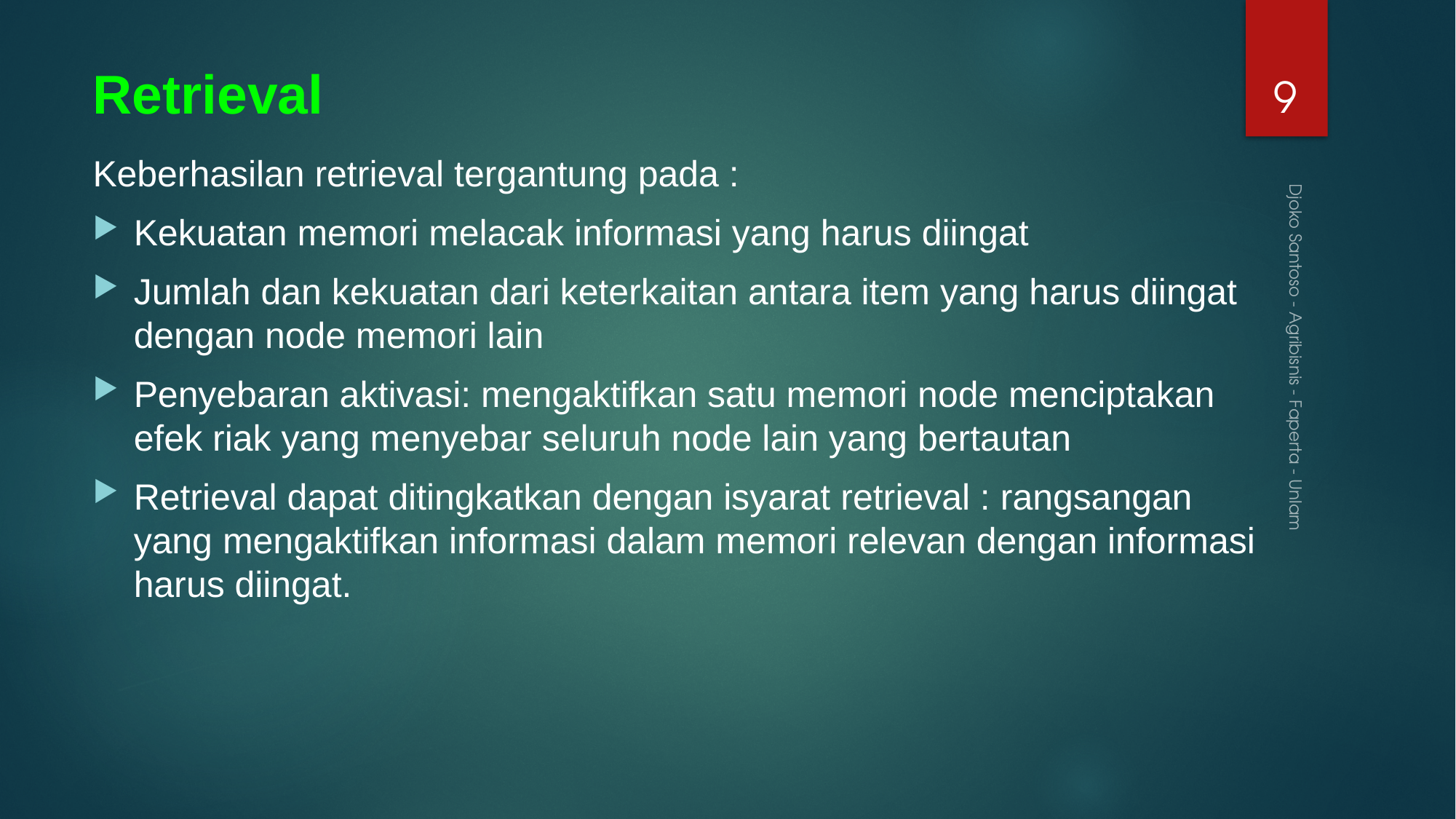

9
# Retrieval
Keberhasilan retrieval tergantung pada :
Kekuatan memori melacak informasi yang harus diingat
Jumlah dan kekuatan dari keterkaitan antara item yang harus diingat dengan node memori lain
Penyebaran aktivasi: mengaktifkan satu memori node menciptakan efek riak yang menyebar seluruh node lain yang bertautan
Retrieval dapat ditingkatkan dengan isyarat retrieval : rangsangan yang mengaktifkan informasi dalam memori relevan dengan informasi harus diingat.

Djoko Santoso - Agribisnis - Faperta - Unlam